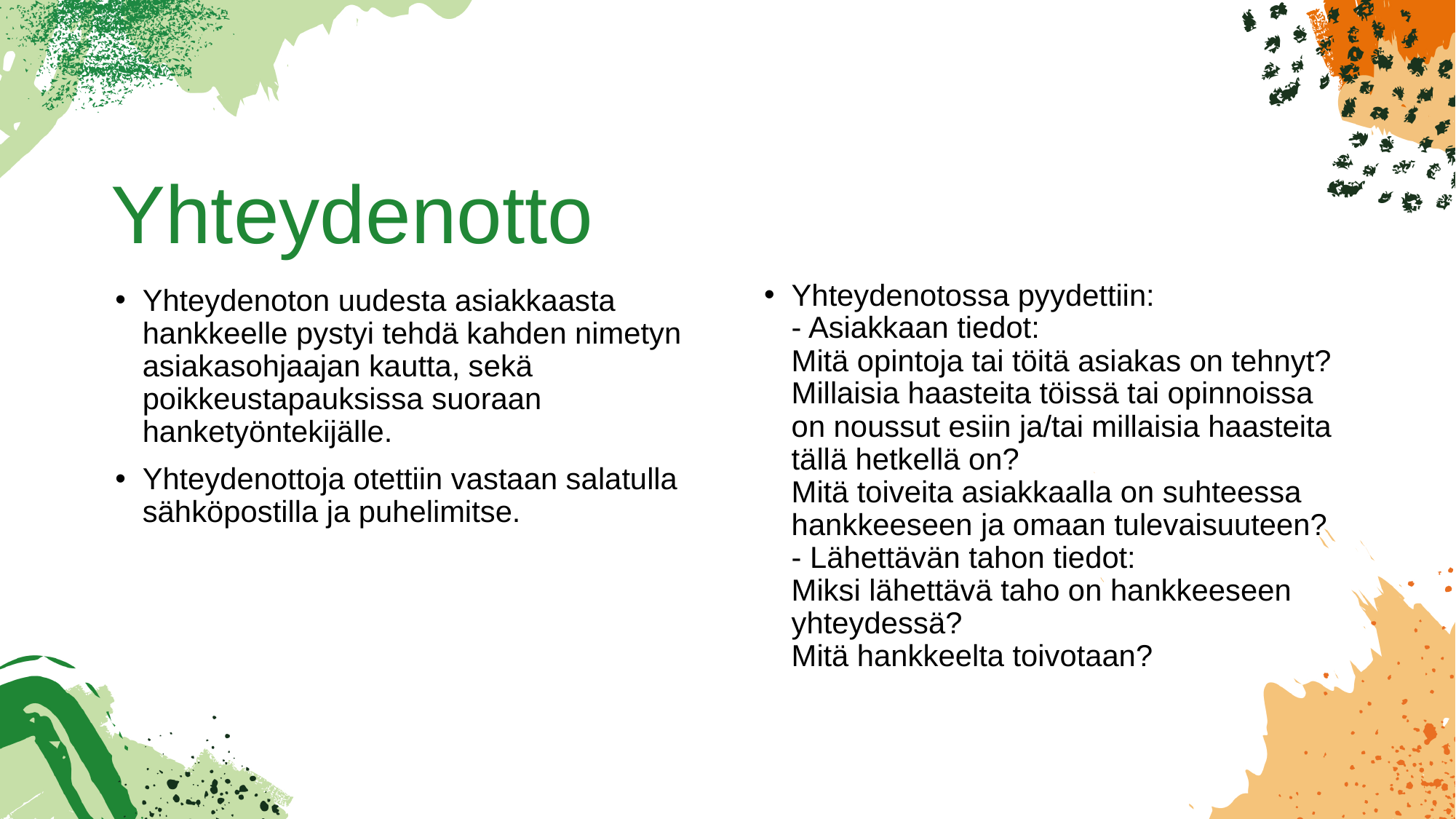

# Yhteydenotto
Yhteydenotossa pyydettiin:
- Asiakkaan tiedot:
Mitä opintoja tai töitä asiakas on tehnyt?
Millaisia haasteita töissä tai opinnoissa on noussut esiin ja/tai millaisia haasteita tällä hetkellä on?
Mitä toiveita asiakkaalla on suhteessa hankkeeseen ja omaan tulevaisuuteen?
- Lähettävän tahon tiedot:
Miksi lähettävä taho on hankkeeseen yhteydessä?
Mitä hankkeelta toivotaan?
Yhteydenoton uudesta asiakkaasta hankkeelle pystyi tehdä kahden nimetyn asiakasohjaajan kautta, sekä poikkeustapauksissa suoraan hanketyöntekijälle.
Yhteydenottoja otettiin vastaan salatulla sähköpostilla ja puhelimitse.